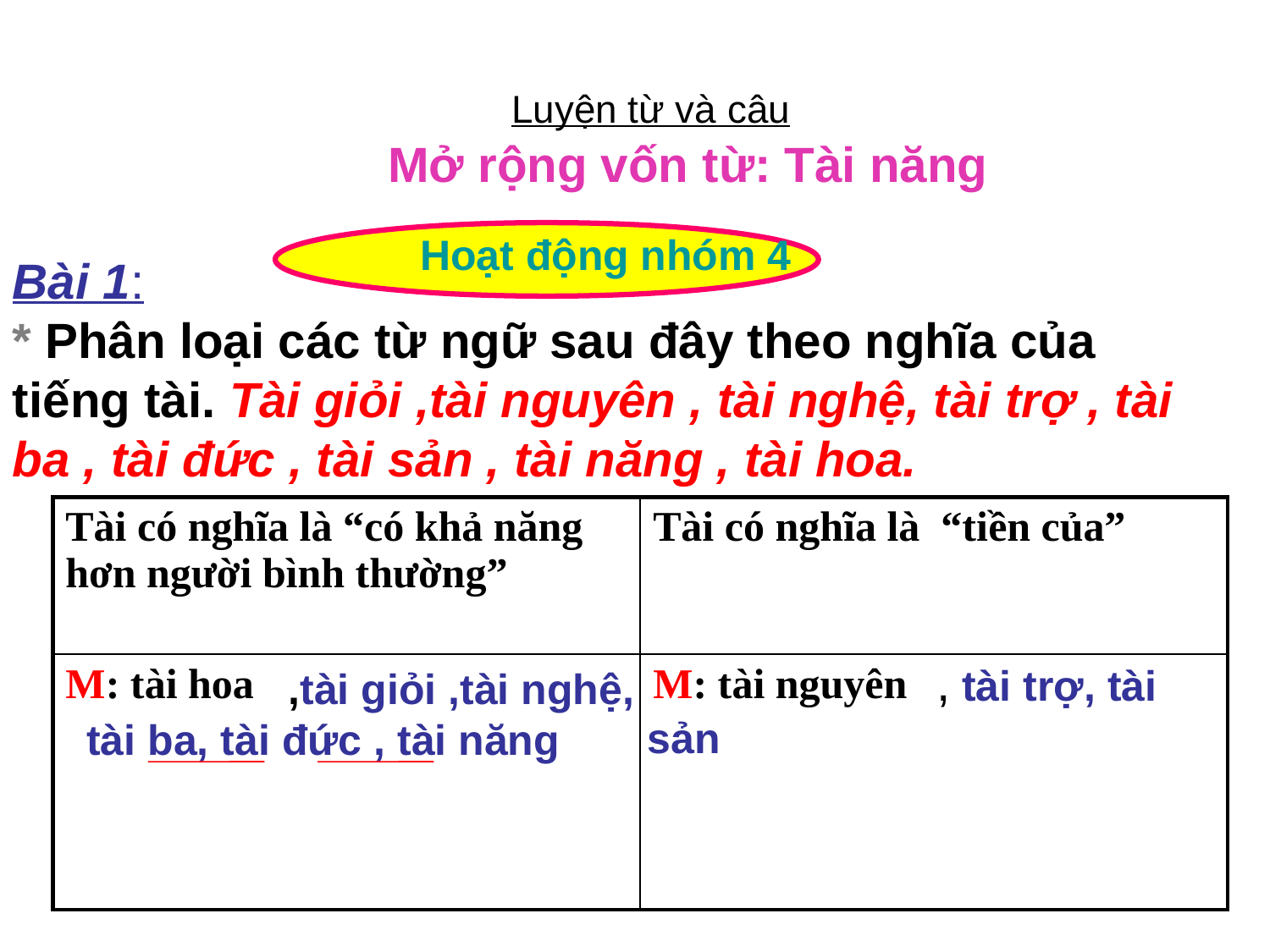

Luyện từ và câu
Mở rộng vốn từ: Tài năng

Hoạt động nhóm 4
Bài 1:
* Phân loại các từ ngữ sau đây theo nghĩa của tiếng tài. Tài giỏi ,tài nguyên , tài nghệ, tài trợ , tài ba , tài đức , tài sản , tài năng , tài hoa.

| Tài có nghĩa là “có khả năng hơn người bình thường” | Tài có nghĩa là “tiền của” |
| --- | --- |
| M: tài hoa | M: tài nguyên |
                     , tài trợ, tài sản
                 ,tài giỏi ,tài nghệ, tài ba, tài đức , tài năng